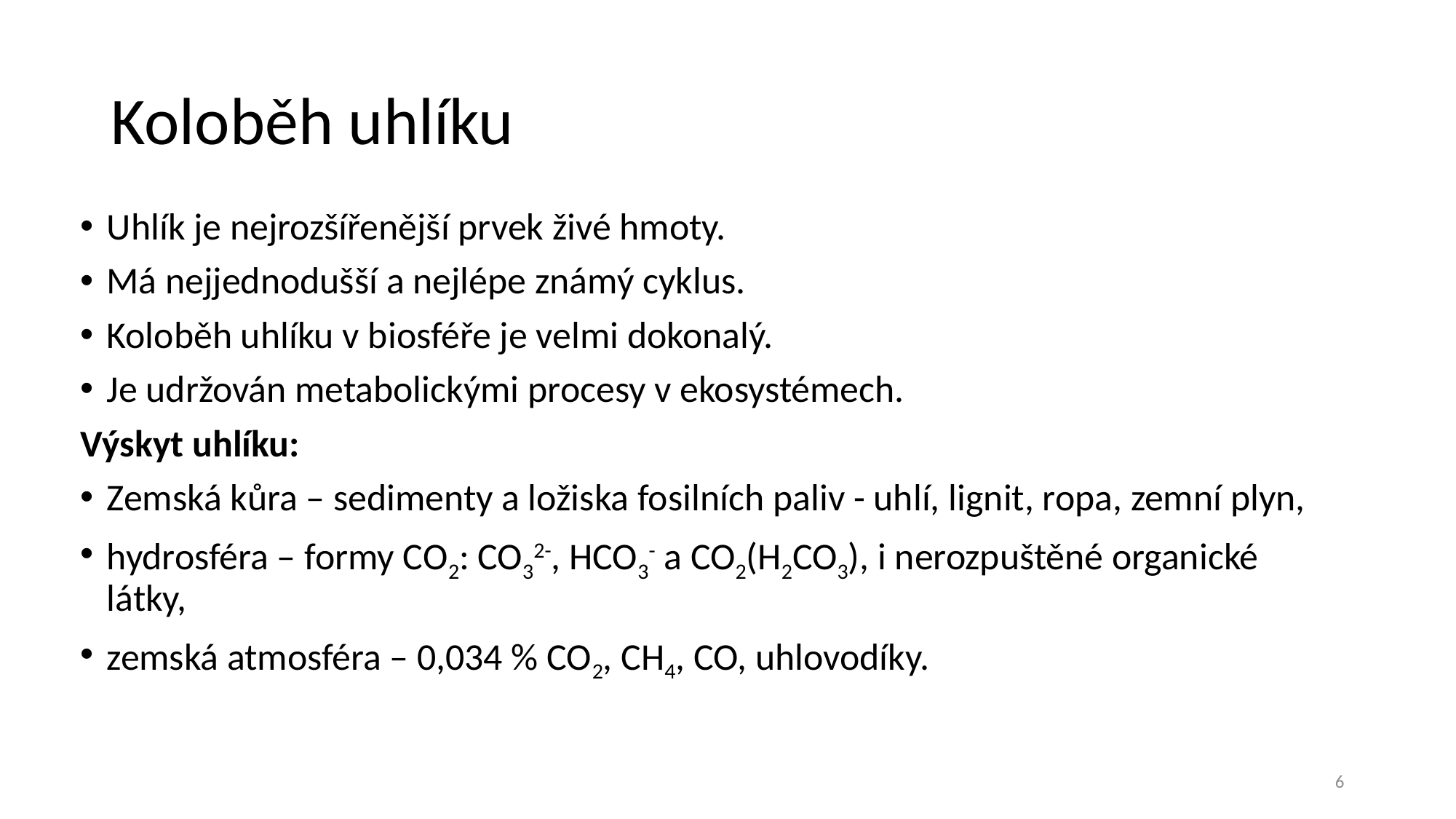

# Koloběh uhlíku
Uhlík je nejrozšířenější prvek živé hmoty.
Má nejjednodušší a nejlépe známý cyklus.
Koloběh uhlíku v biosféře je velmi dokonalý.
Je udržován metabolickými procesy v ekosystémech.
Výskyt uhlíku:
Zemská kůra – sedimenty a ložiska fosilních paliv - uhlí, lignit, ropa, zemní plyn,
hydrosféra – formy CO2: CO32-, HCO3- a CO2(H2CO3), i nerozpuštěné organické látky,
zemská atmosféra – 0,034 % CO2, CH4, CO, uhlovodíky.

6